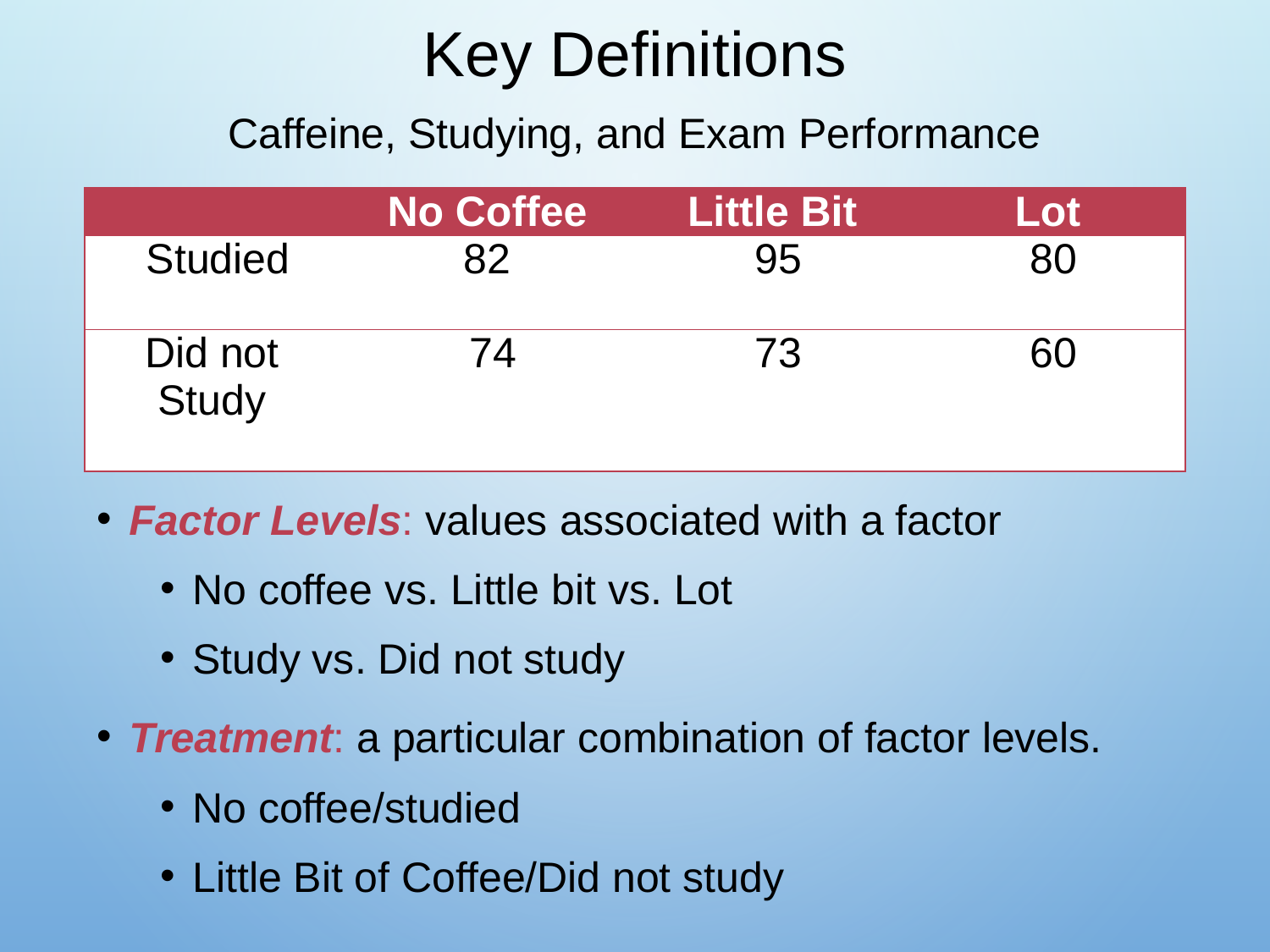

# Key Definitions
Caffeine, Studying, and Exam Performance

|  | No Coffee | Little Bit | Lot |
| --- | --- | --- | --- |
| Studied | 82 | 95 | 80 |
| Did not Study | 74 | 73 | 60 |
Factor Levels: values associated with a factor
No coffee vs. Little bit vs. Lot
Study vs. Did not study
Treatment: a particular combination of factor levels.
No coffee/studied
Little Bit of Coffee/Did not study